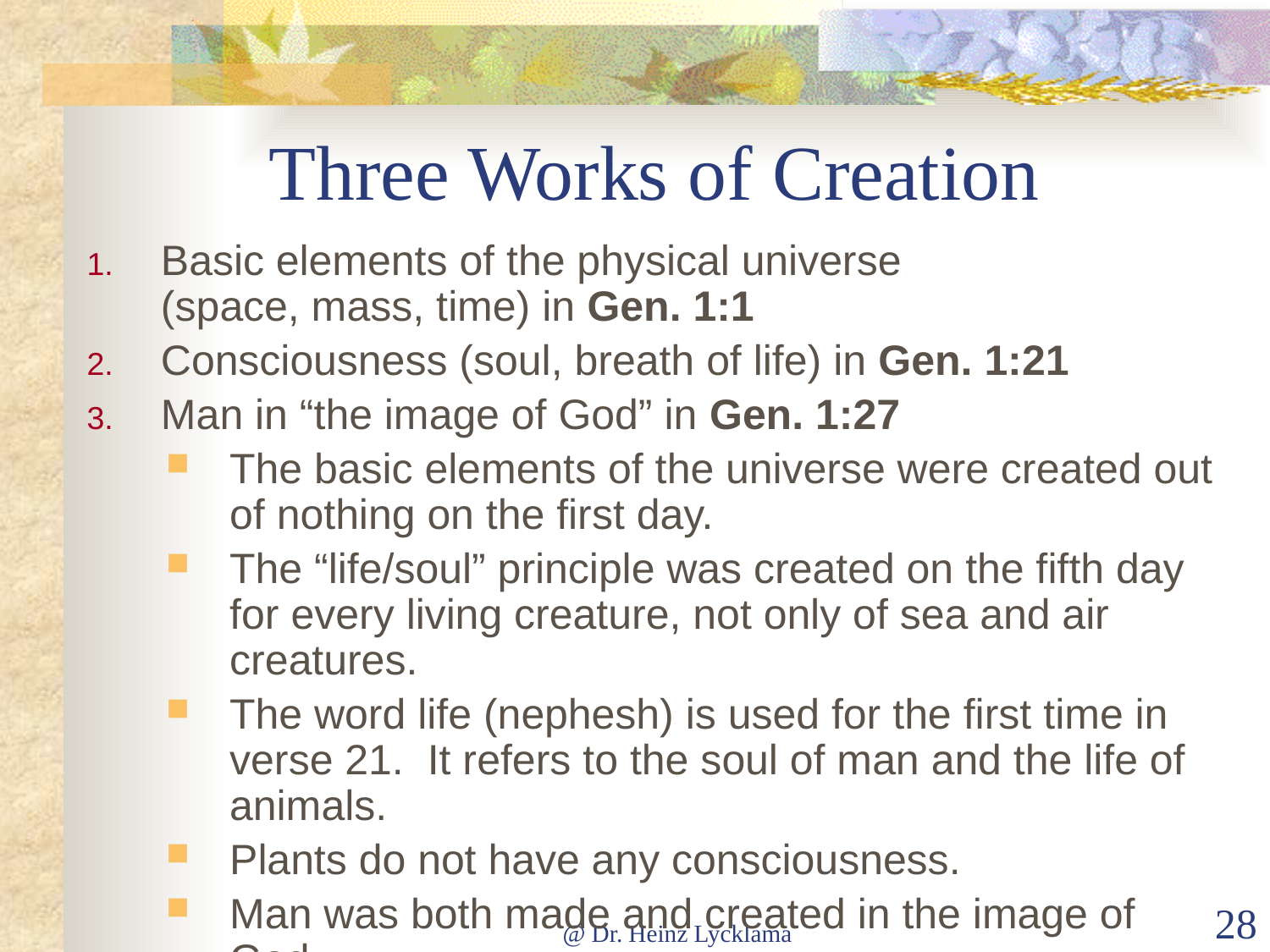

# Three Works of Creation
Basic elements of the physical universe
(space, mass, time) in Gen. 1:1
Consciousness (soul, breath of life) in Gen. 1:21
Man in “the image of God” in Gen. 1:27
The basic elements of the universe were created out of nothing on the first day.
The “life/soul” principle was created on the fifth day for every living creature, not only of sea and air creatures.
The word life (nephesh) is used for the first time in verse 21.  It refers to the soul of man and the life of animals.
Plants do not have any consciousness.
Man was both made and created in the image of God.
@ Dr. Heinz Lycklama
28